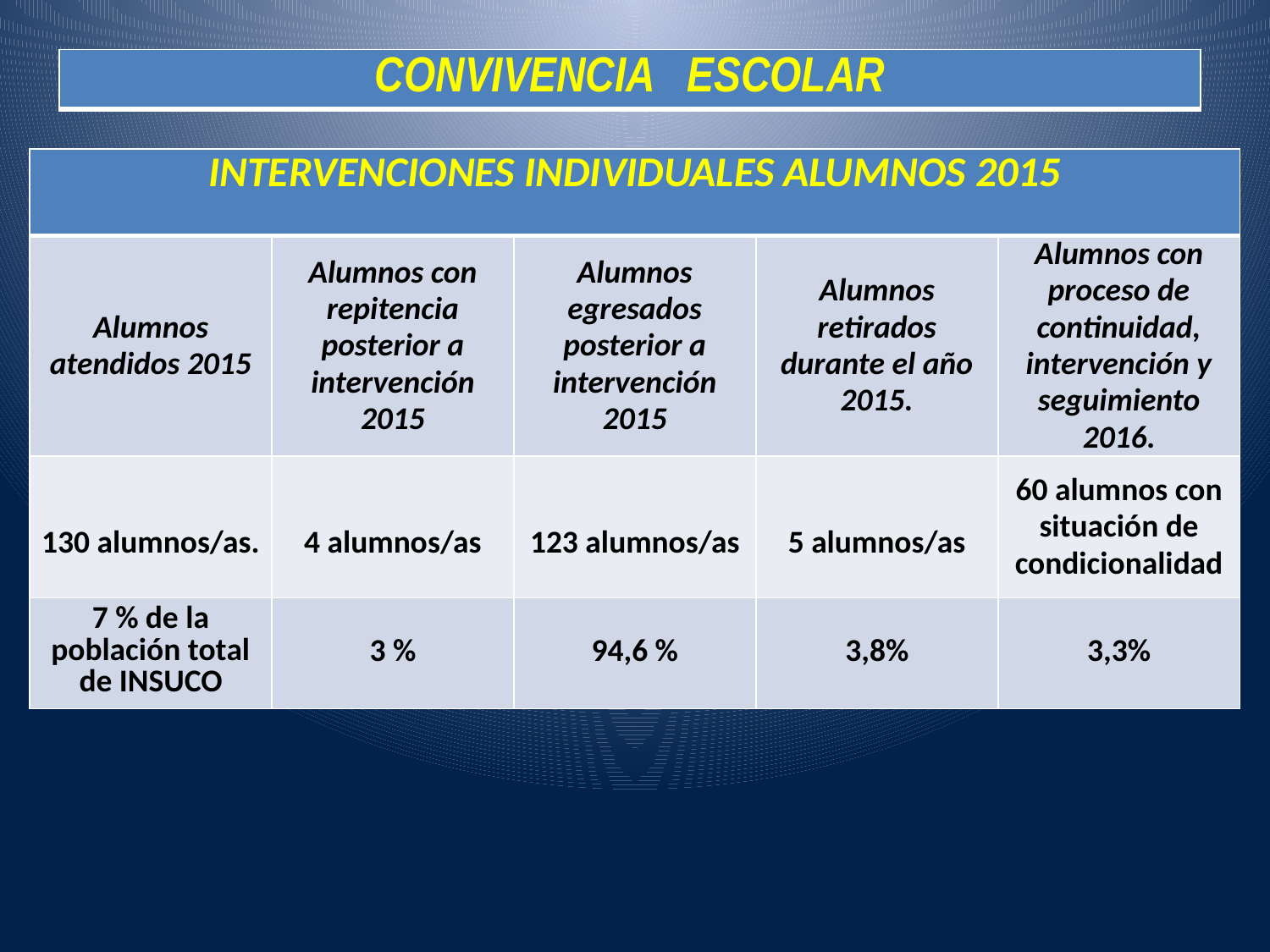

| CONVIVENCIA ESCOLAR |
| --- |
| INTERVENCIONES INDIVIDUALES ALUMNOS 2015 |  |  |  |  |
| --- | --- | --- | --- | --- |
| Alumnos atendidos 2015 | Alumnos con repitencia posterior a intervención 2015 | Alumnos egresados posterior a intervención 2015 | Alumnos retirados durante el año 2015. | Alumnos con proceso de continuidad, intervención y seguimiento 2016. |
| 130 alumnos/as. | 4 alumnos/as | 123 alumnos/as | 5 alumnos/as | 60 alumnos con situación de condicionalidad |
| 7 % de la población total de INSUCO | 3 % | 94,6 % | 3,8% | 3,3% |